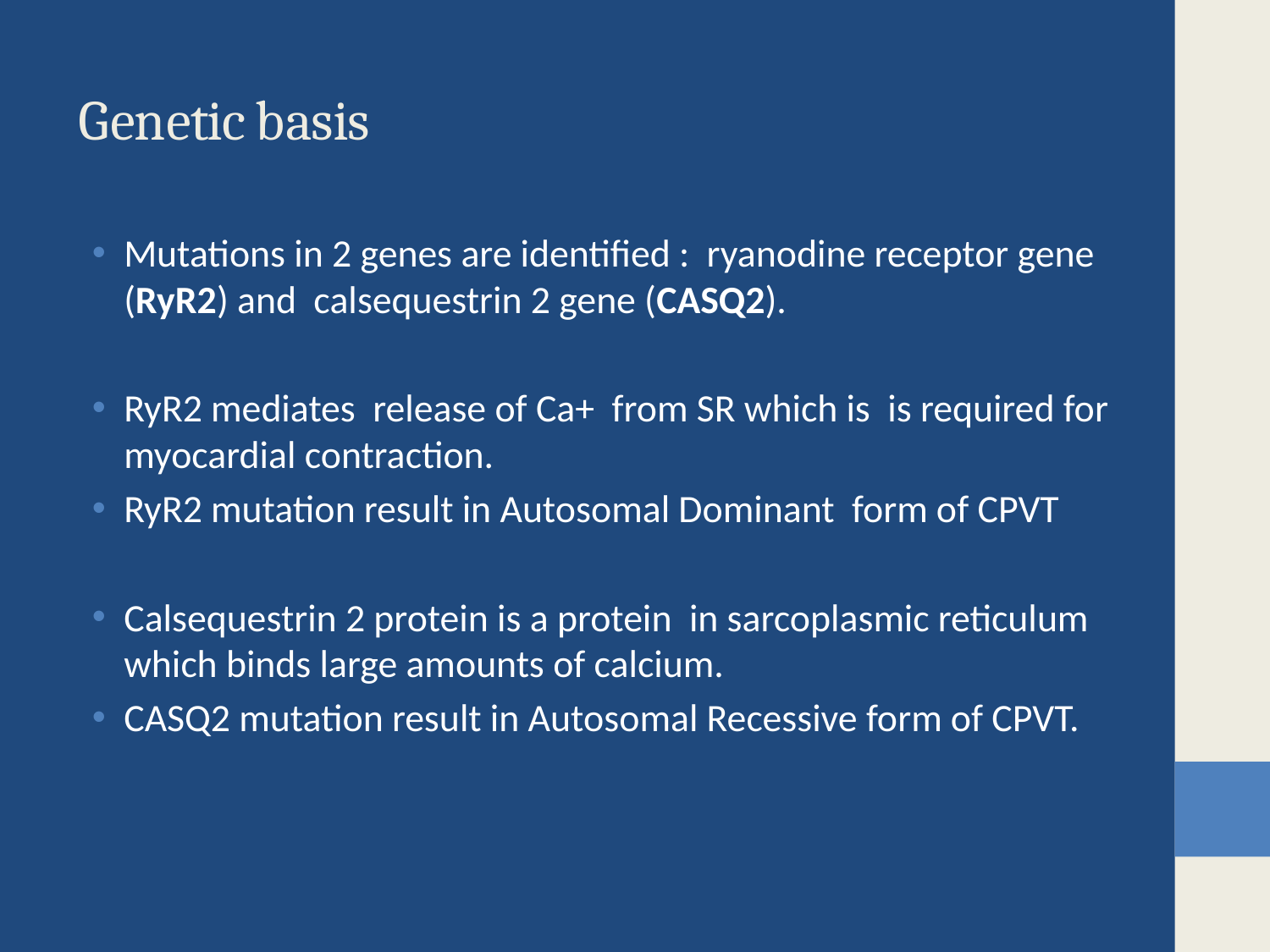

# Genetic basis
Mutations in 2 genes are identified :  ryanodine receptor gene (RyR2) and  calsequestrin 2 gene (CASQ2).

RyR2 mediates  release of Ca+  from SR which is  is required for myocardial contraction.
RyR2 mutation result in Autosomal Dominant  form of CPVT

Calsequestrin 2 protein is a protein  in sarcoplasmic reticulum which binds large amounts of calcium.
CASQ2 mutation result in Autosomal Recessive form of CPVT.